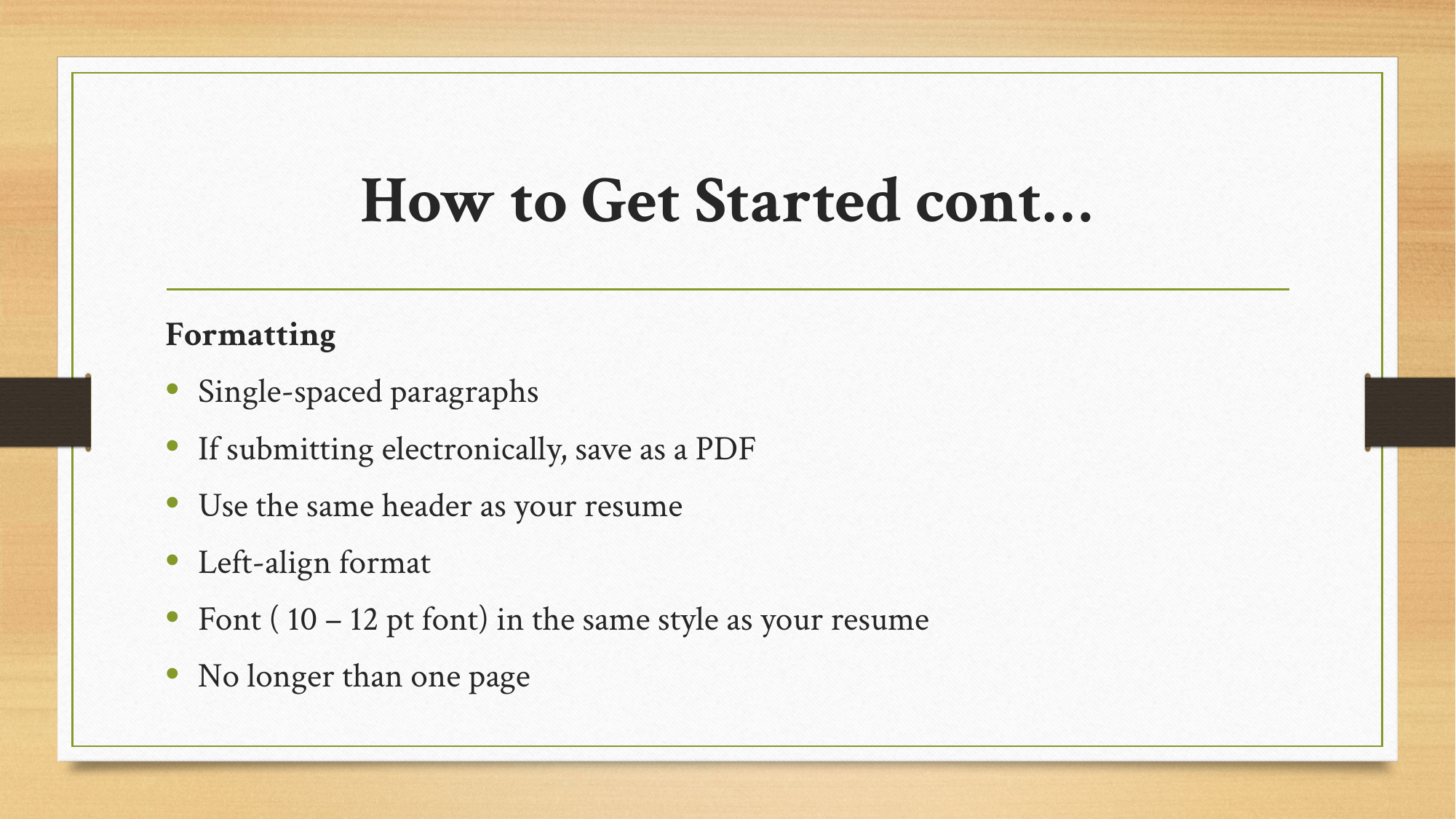

# How to Get Started cont…
Formatting
Single-spaced paragraphs
If submitting electronically, save as a PDF
Use the same header as your resume
Left-align format
Font ( 10 – 12 pt font) in the same style as your resume
No longer than one page